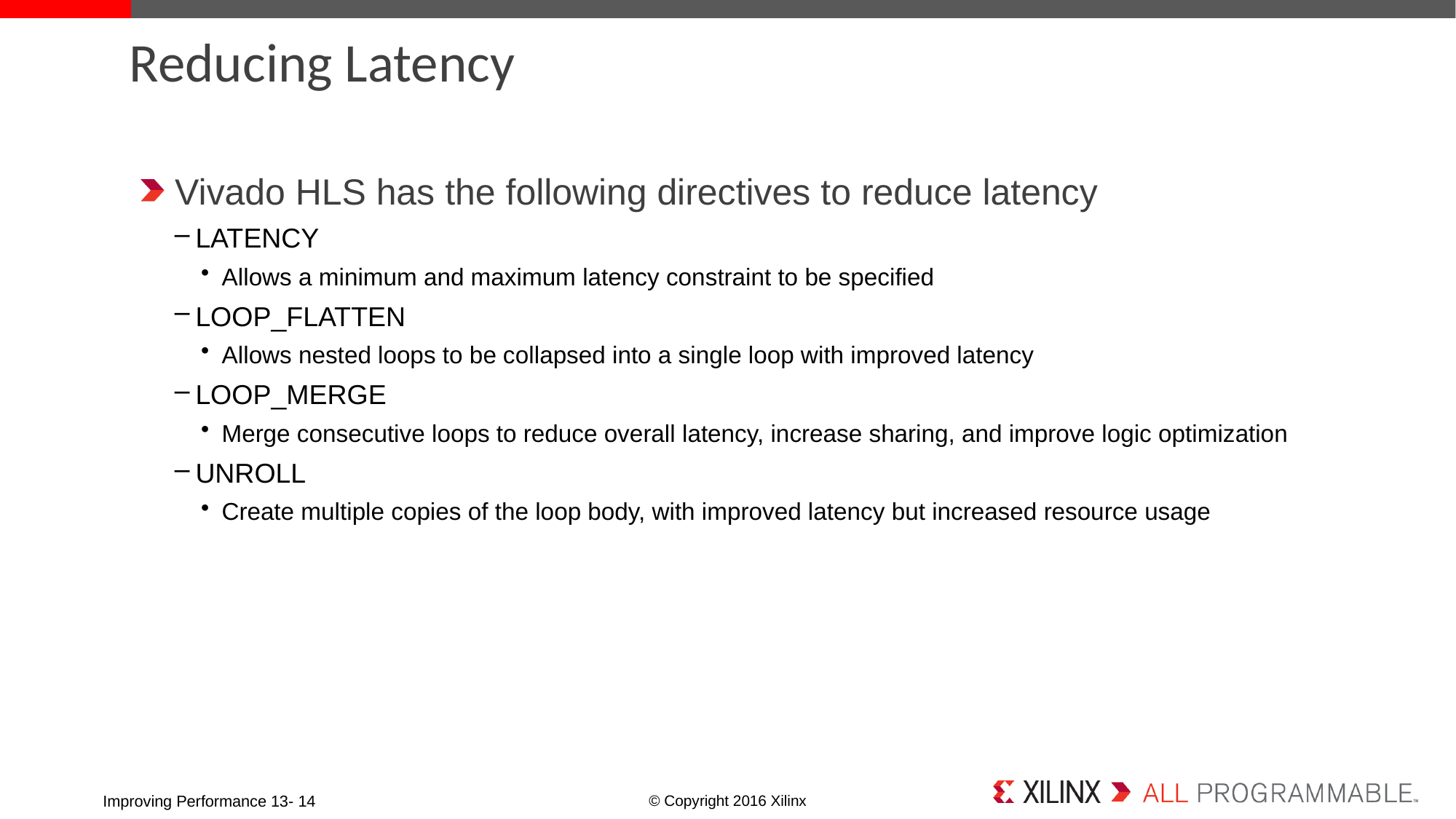

# Reducing Latency
Vivado HLS has the following directives to reduce latency
LATENCY
Allows a minimum and maximum latency constraint to be specified
LOOP_FLATTEN
Allows nested loops to be collapsed into a single loop with improved latency
LOOP_MERGE
Merge consecutive loops to reduce overall latency, increase sharing, and improve logic optimization
UNROLL
Create multiple copies of the loop body, with improved latency but increased resource usage
Improving Performance 13- 14
© Copyright 2016 Xilinx